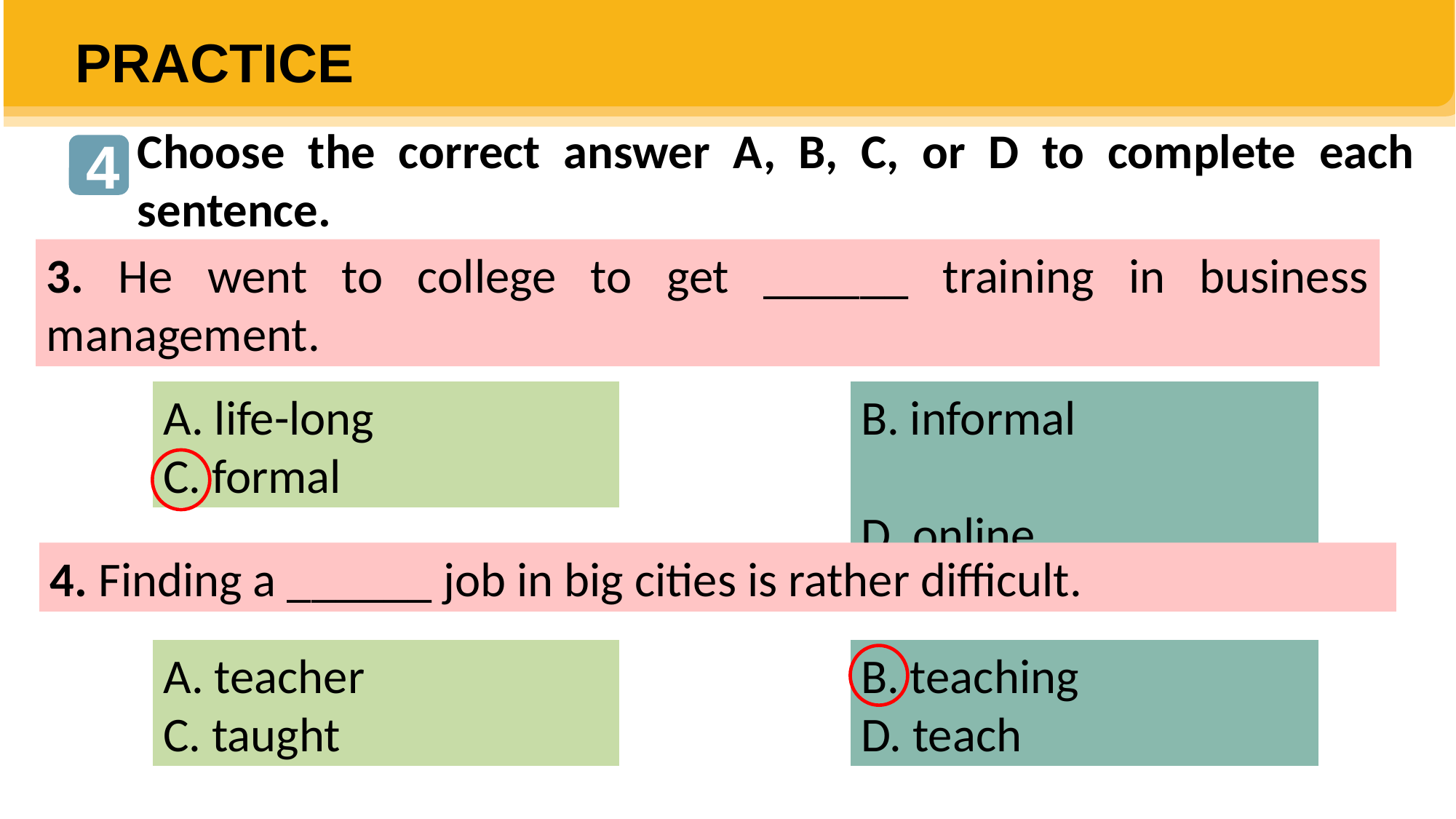

PRACTICE
Choose the correct answer A, B, C, or D to complete each sentence.
4

3. He went to college to get ______ training in business management.
A. life-long
C. formal
B. informal
D. online

4. Finding a ______ job in big cities is rather difficult.
A. teacher
C. taught
B. teaching
D. teach